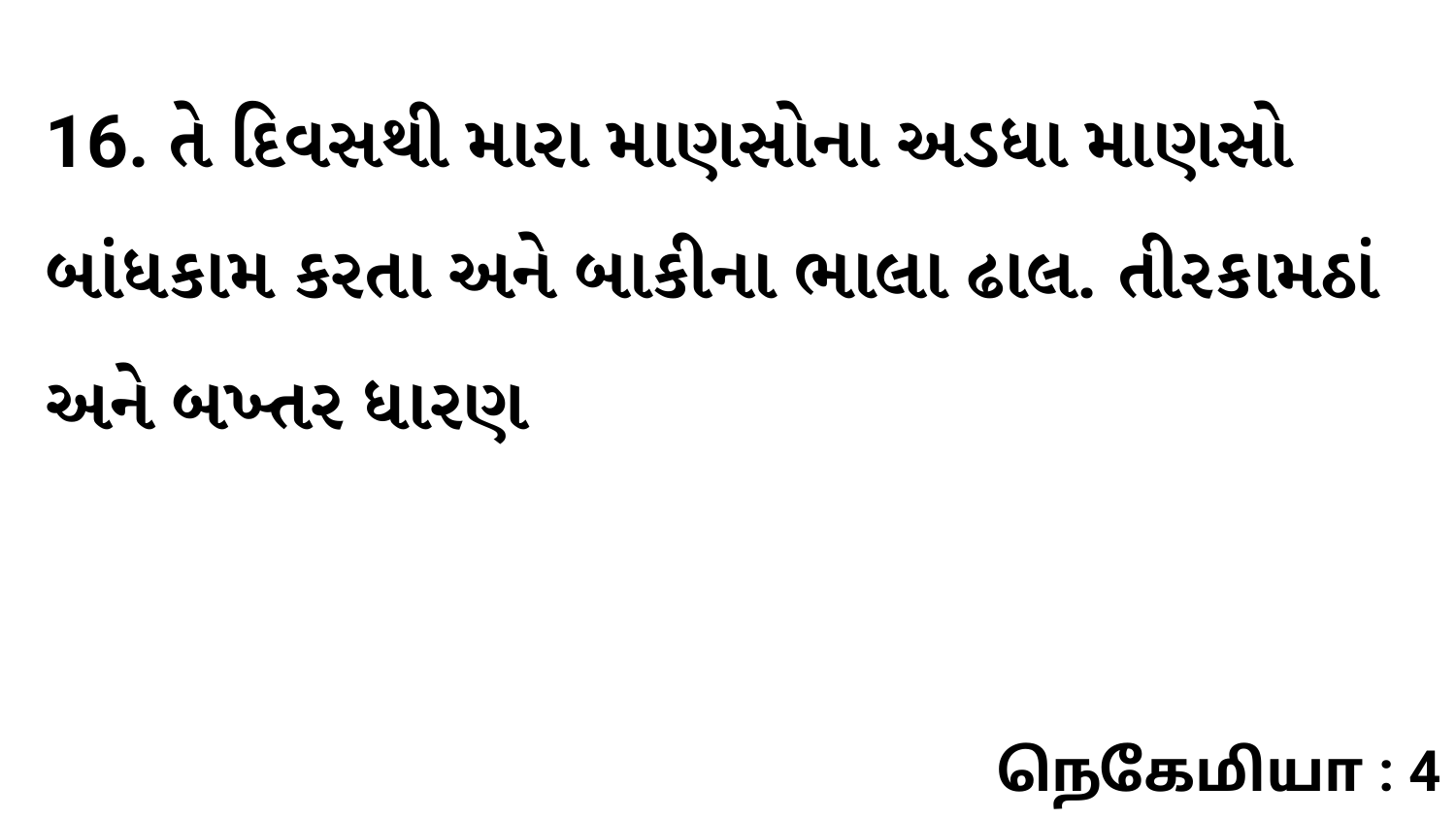

16. તે દિવસથી મારા માણસોના અડધા માણસો બાંધકામ કરતા અને બાકીના ભાલા ઢાલ. તીરકામઠાં અને બખ્તર ધારણ
நெகேமியா : 4